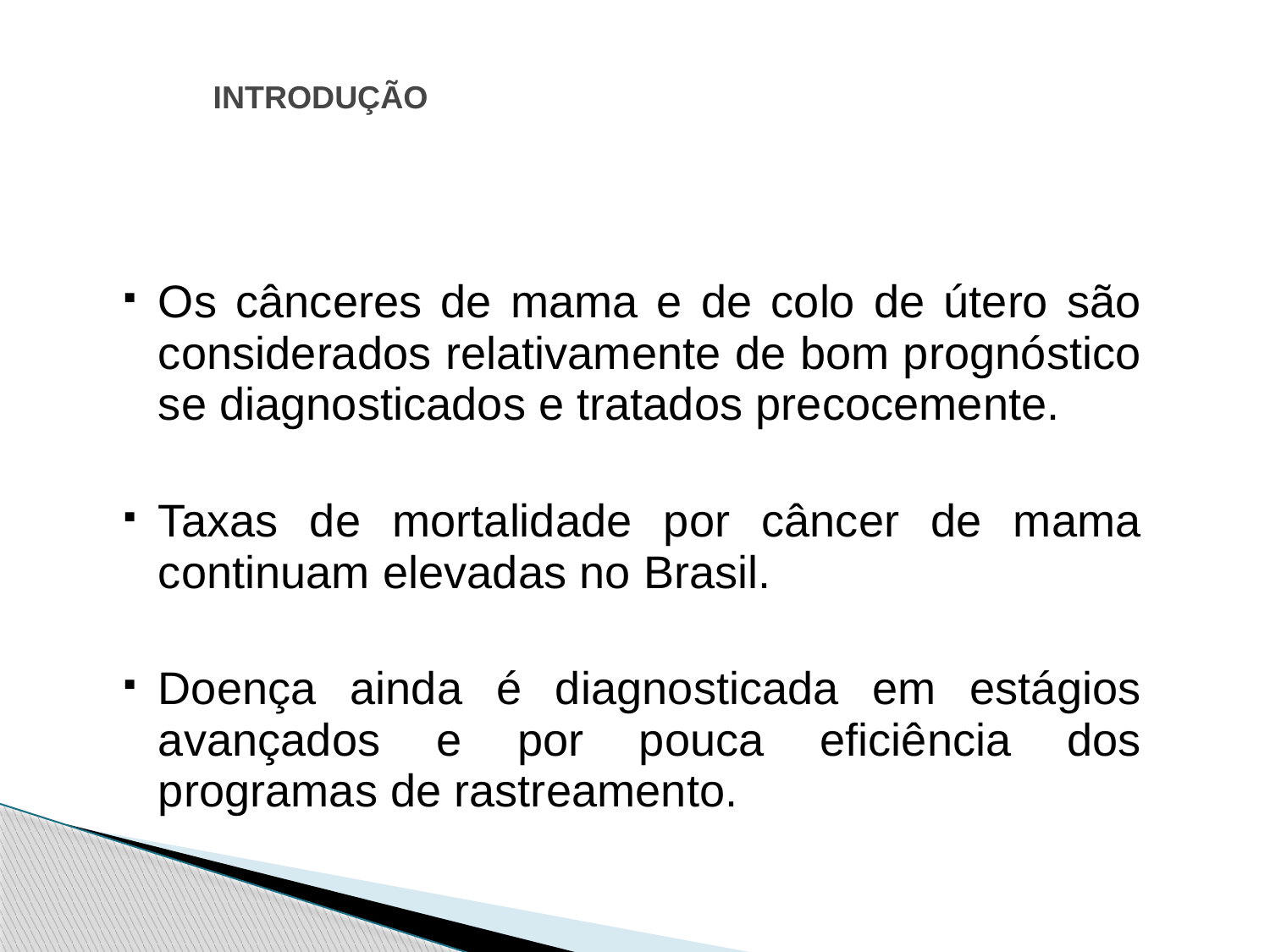

# INTRODUÇÃO

Os cânceres de mama e de colo de útero são considerados relativamente de bom prognóstico se diagnosticados e tratados precocemente.

Taxas de mortalidade por câncer de mama continuam elevadas no Brasil.

Doença ainda é diagnosticada em estágios avançados e por pouca eficiência dos programas de rastreamento.